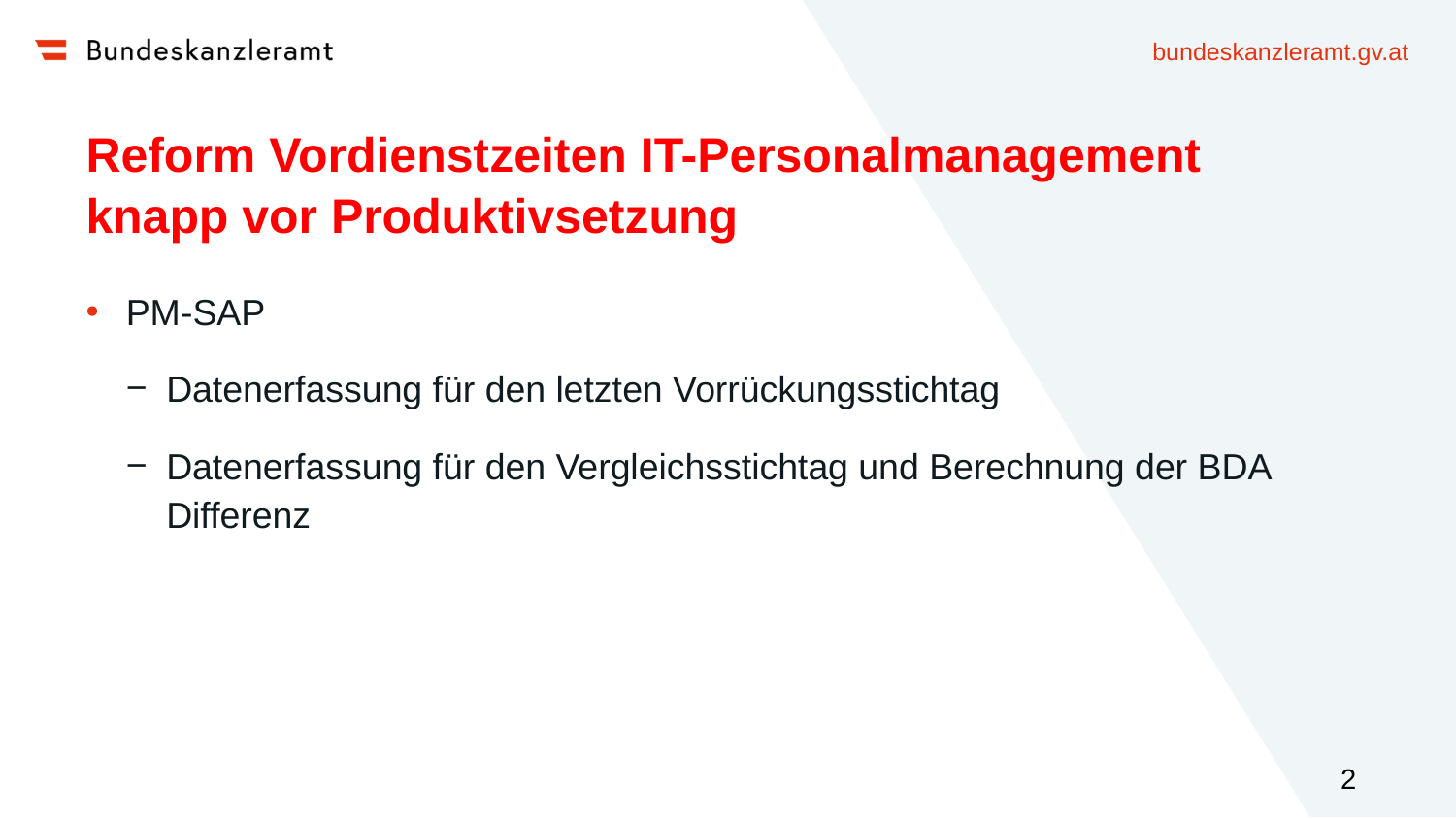

# Reform Vordienstzeiten IT-Personalmanagement knapp vor Produktivsetzung
PM-SAP
Datenerfassung für den letzten Vorrückungsstichtag
Datenerfassung für den Vergleichsstichtag und Berechnung der BDA Differenz
2